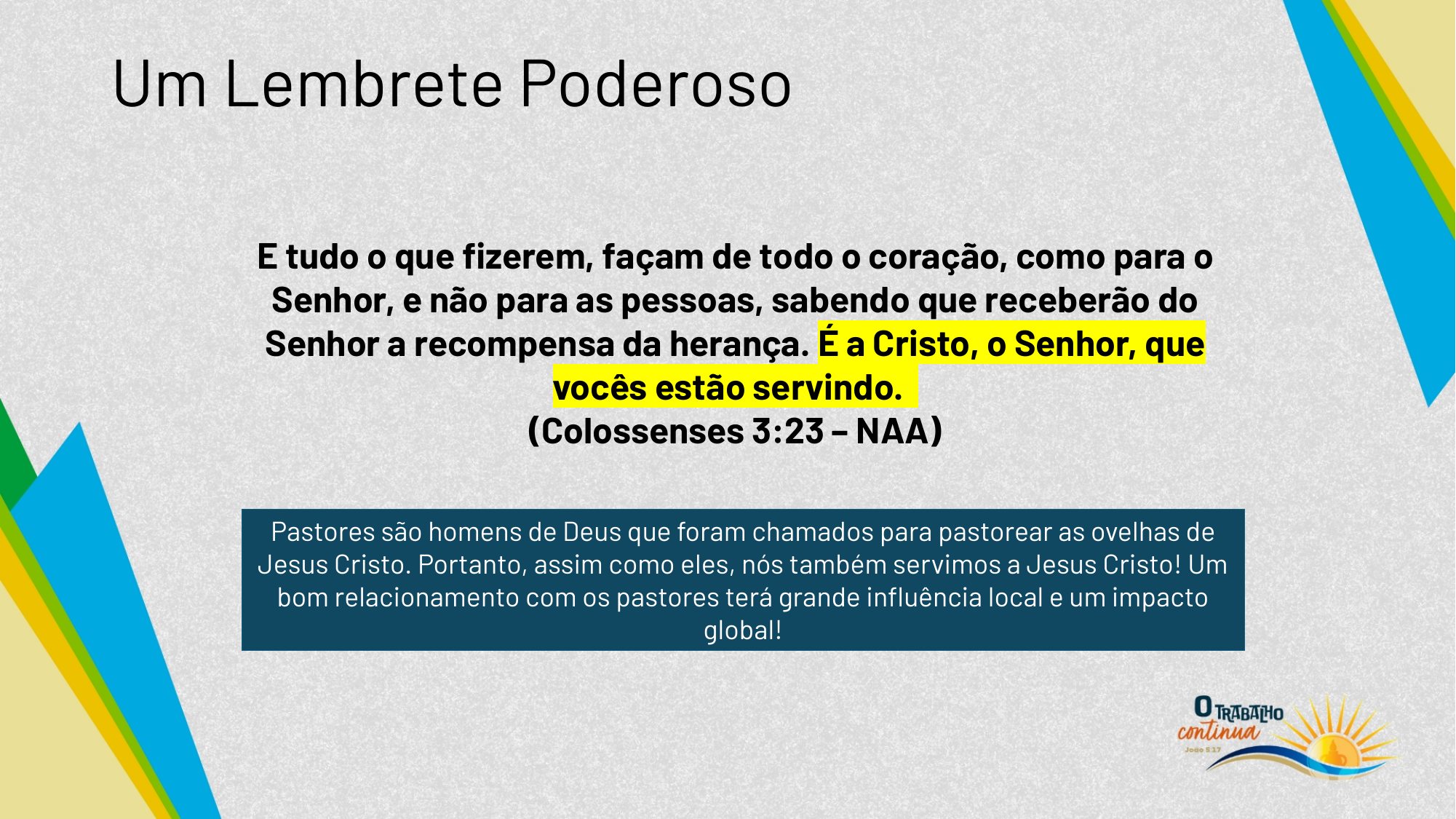

# Um Lembrete Poderoso
E tudo o que fizerem, façam de todo o coração, como para o Senhor, e não para as pessoas, sabendo que receberão do Senhor a recompensa da herança. É a Cristo, o Senhor, que vocês estão servindo.
(Colossenses 3:23 – NAA)
Pastores são homens de Deus que foram chamados para pastorear as ovelhas de Jesus Cristo. Portanto, assim como eles, nós também servimos a Jesus Cristo! Um bom relacionamento com os pastores terá grande influência local e um impacto global!